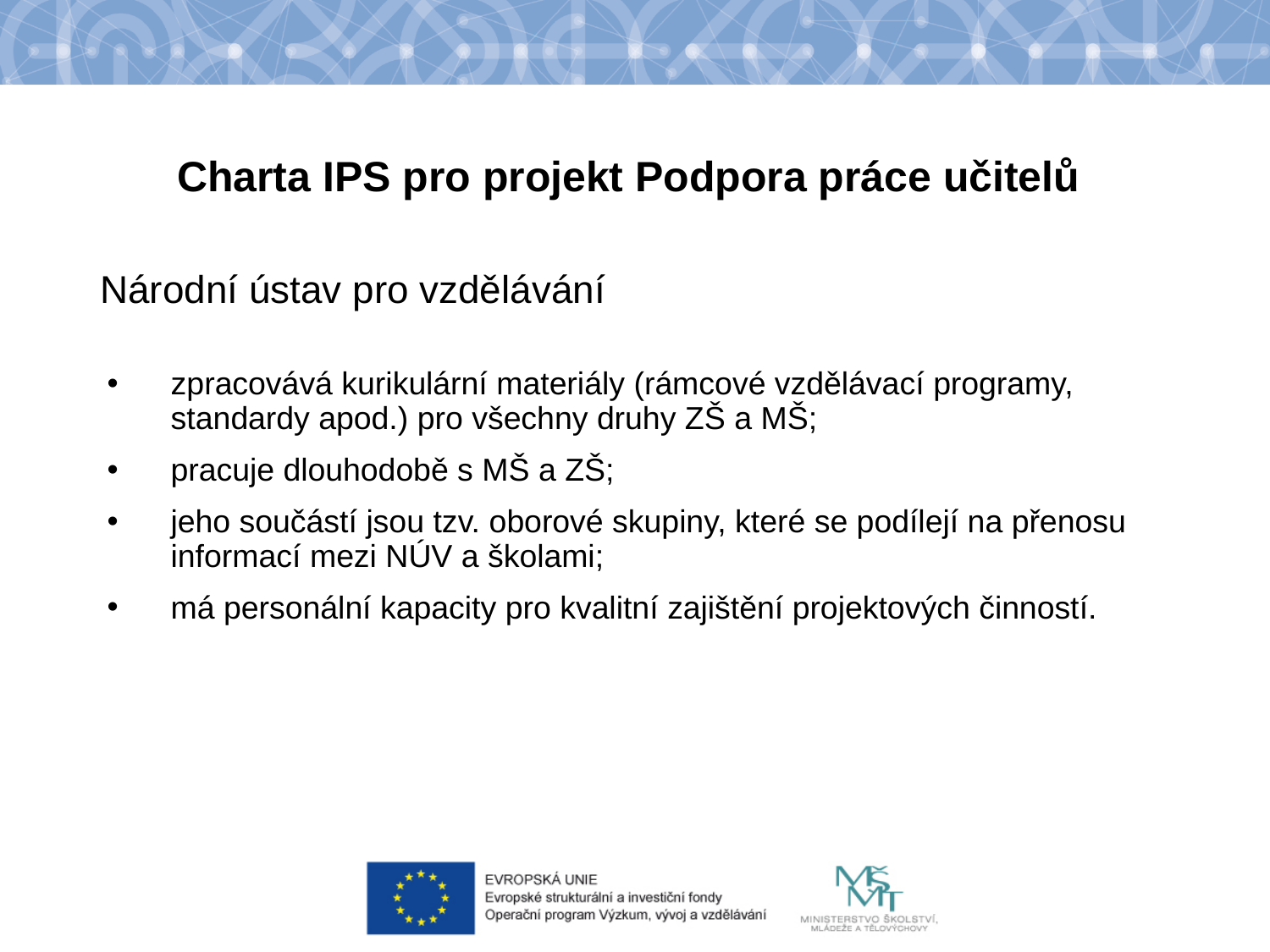

Charta IPS pro projekt Podpora práce učitelů
Národní ústav pro vzdělávání
zpracovává kurikulární materiály (rámcové vzdělávací programy, standardy apod.) pro všechny druhy ZŠ a MŠ;
pracuje dlouhodobě s MŠ a ZŠ;
jeho součástí jsou tzv. oborové skupiny, které se podílejí na přenosu informací mezi NÚV a školami;
má personální kapacity pro kvalitní zajištění projektových činností.